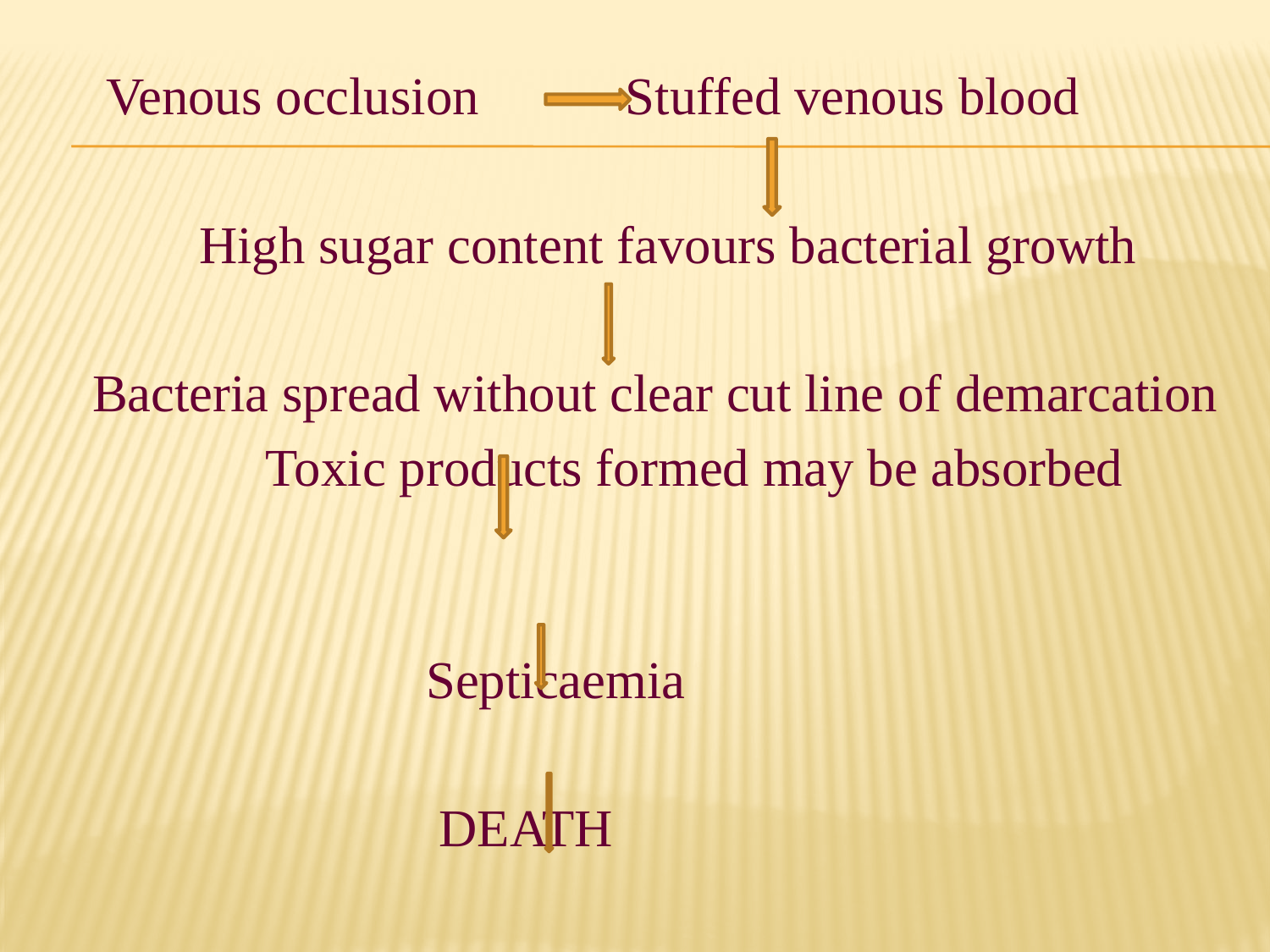

Venous occlusion           Stuffed venous blood

              High sugar content favours bacterial growth

      Bacteria spread without clear cut line of demarcation
                   Toxic products formed may be absorbed

                               Septicaemia

                                DEATH